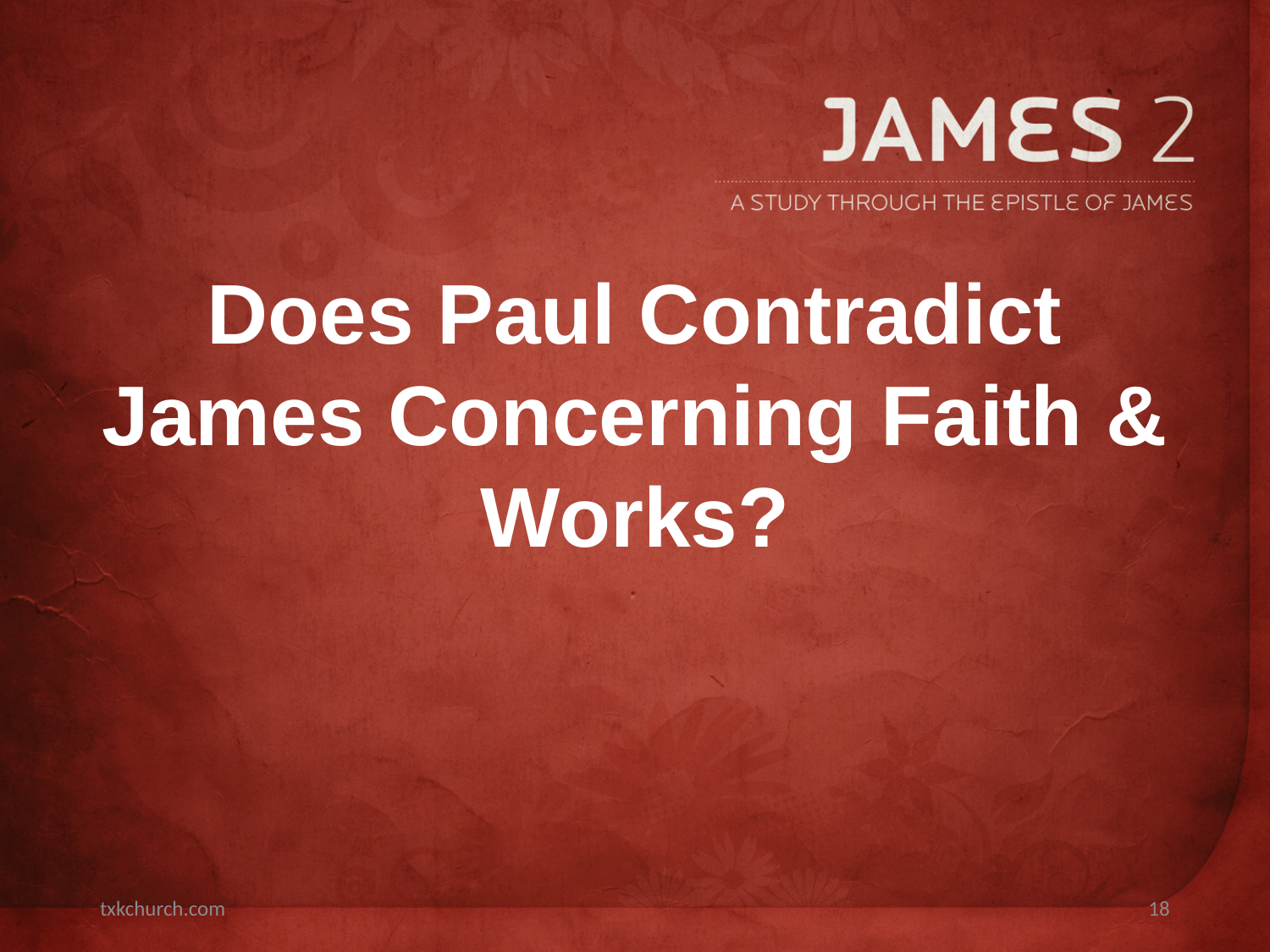

Does Paul Contradict James Concerning Faith & Works?
txkchurch.com
18